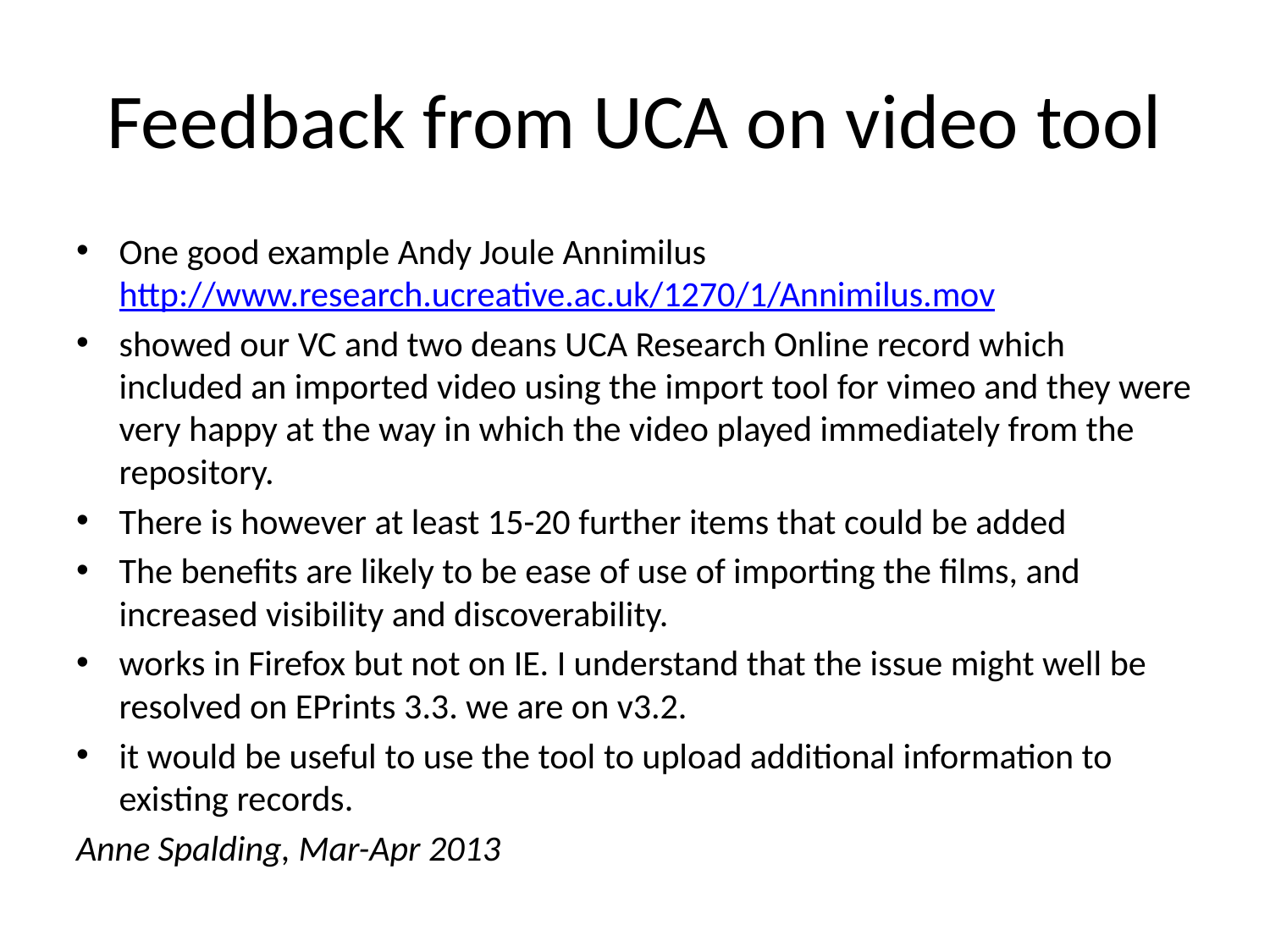

# Feedback from UCA on video tool
One good example Andy Joule Annimilus http://www.research.ucreative.ac.uk/1270/1/Annimilus.mov
showed our VC and two deans UCA Research Online record which included an imported video using the import tool for vimeo and they were very happy at the way in which the video played immediately from the repository.
There is however at least 15-20 further items that could be added
The benefits are likely to be ease of use of importing the films, and increased visibility and discoverability.
works in Firefox but not on IE. I understand that the issue might well be resolved on EPrints 3.3. we are on v3.2.
it would be useful to use the tool to upload additional information to existing records.
Anne Spalding, Mar-Apr 2013